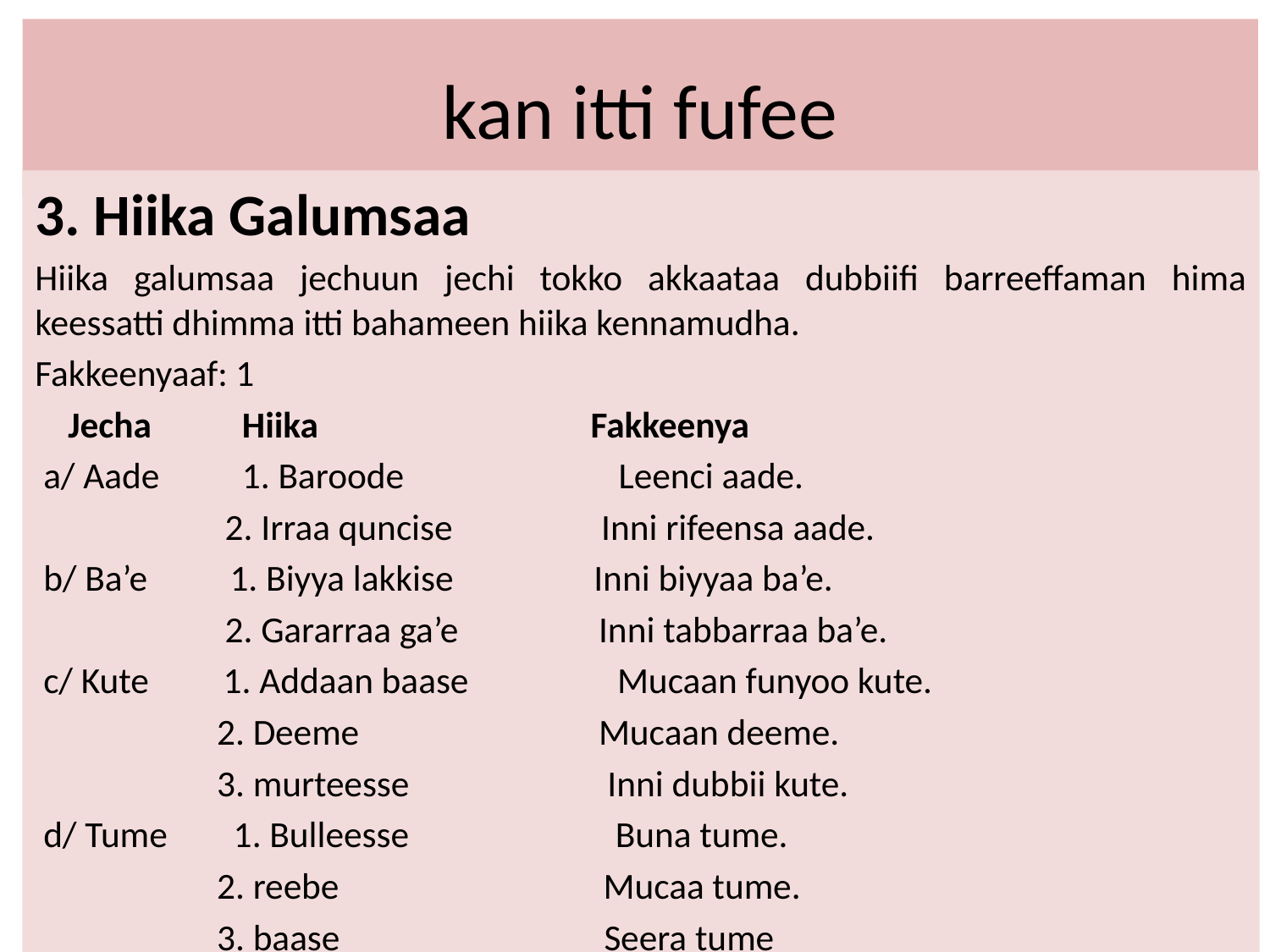

# kan itti fufee
3. Hiika Galumsaa
Hiika galumsaa jechuun jechi tokko akkaataa dubbiifi barreeffaman hima keessatti dhimma itti bahameen hiika kennamudha.
Fakkeenyaaf: 1
    Jecha           Hiika                                 Fakkeenya
 a/ Aade          1. Baroode                          Leenci aade.
                       2. Irraa quncise                  Inni rifeensa aade.
 b/ Ba’e          1. Biyya lakkise                 Inni biyyaa ba’e.
                       2. Gararraa ga’e                 Inni tabbarraa ba’e.
 c/ Kute         1. Addaan baase                  Mucaan funyoo kute.
                      2. Deeme                             Mucaan deeme.
                      3. murteesse                        Inni dubbii kute.
 d/ Tume        1. Bulleesse                         Buna tume.
                      2. reebe                                Mucaa tume.
                      3. baase                                Seera tume